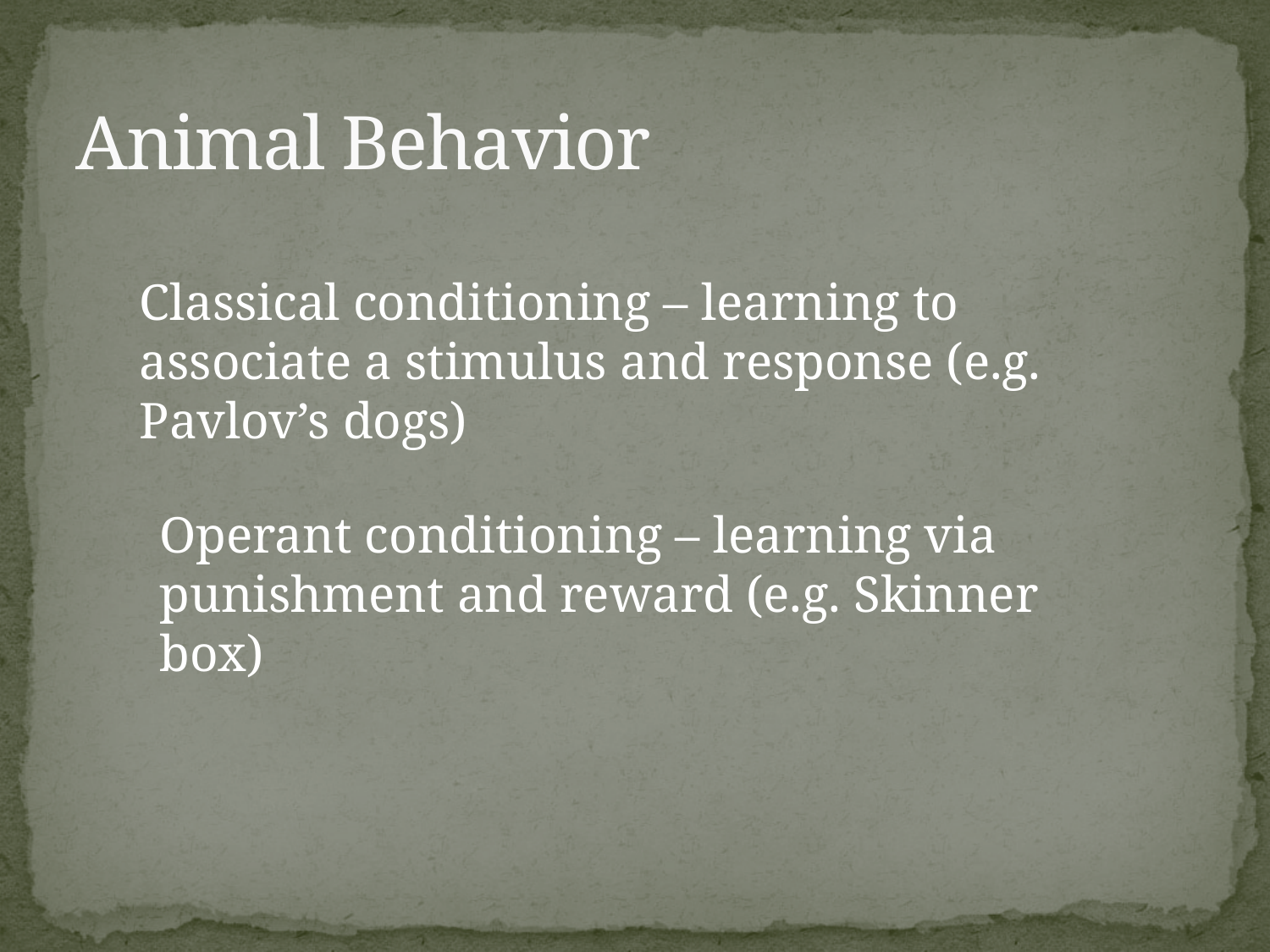

# Animal Behavior
Classical conditioning – learning to associate a stimulus and response (e.g. Pavlov’s dogs)

Operant conditioning – learning via punishment and reward (e.g. Skinner box)